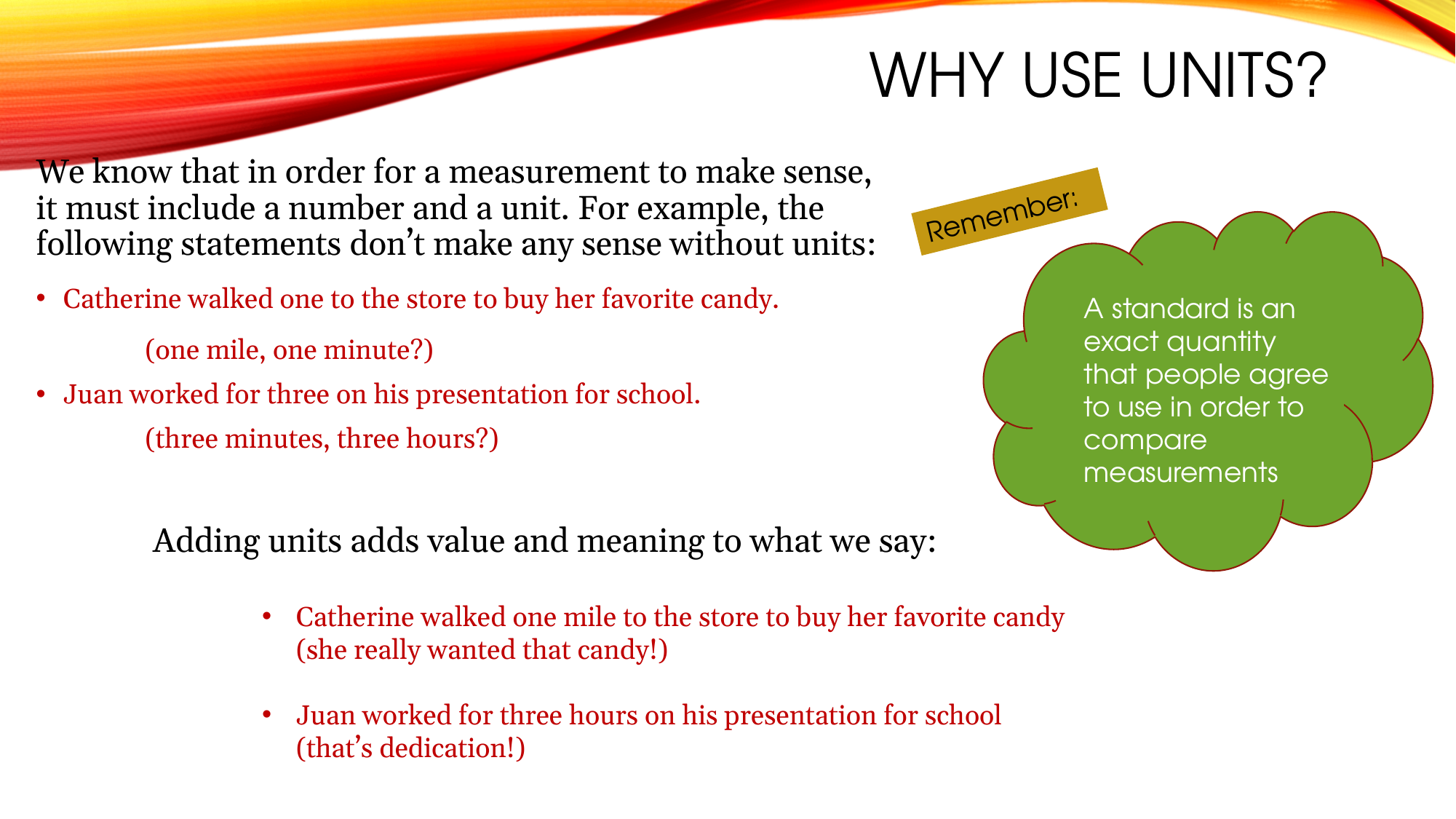

# Why use units?
We know that in order for a measurement to make sense, it must include a number and a unit. For example, the following statements don’t make any sense without units:
Catherine walked one to the store to buy her favorite candy.
	(one mile, one minute?)
Juan worked for three on his presentation for school.
	(three minutes, three hours?)

Remember:

A standard is an exact quantity that people agree to use in order to compare measurements
Adding units adds value and meaning to what we say:

Catherine walked one mile to the store to buy her favorite candy (she really wanted that candy!)

Juan worked for three hours on his presentation for school (that’s dedication!)